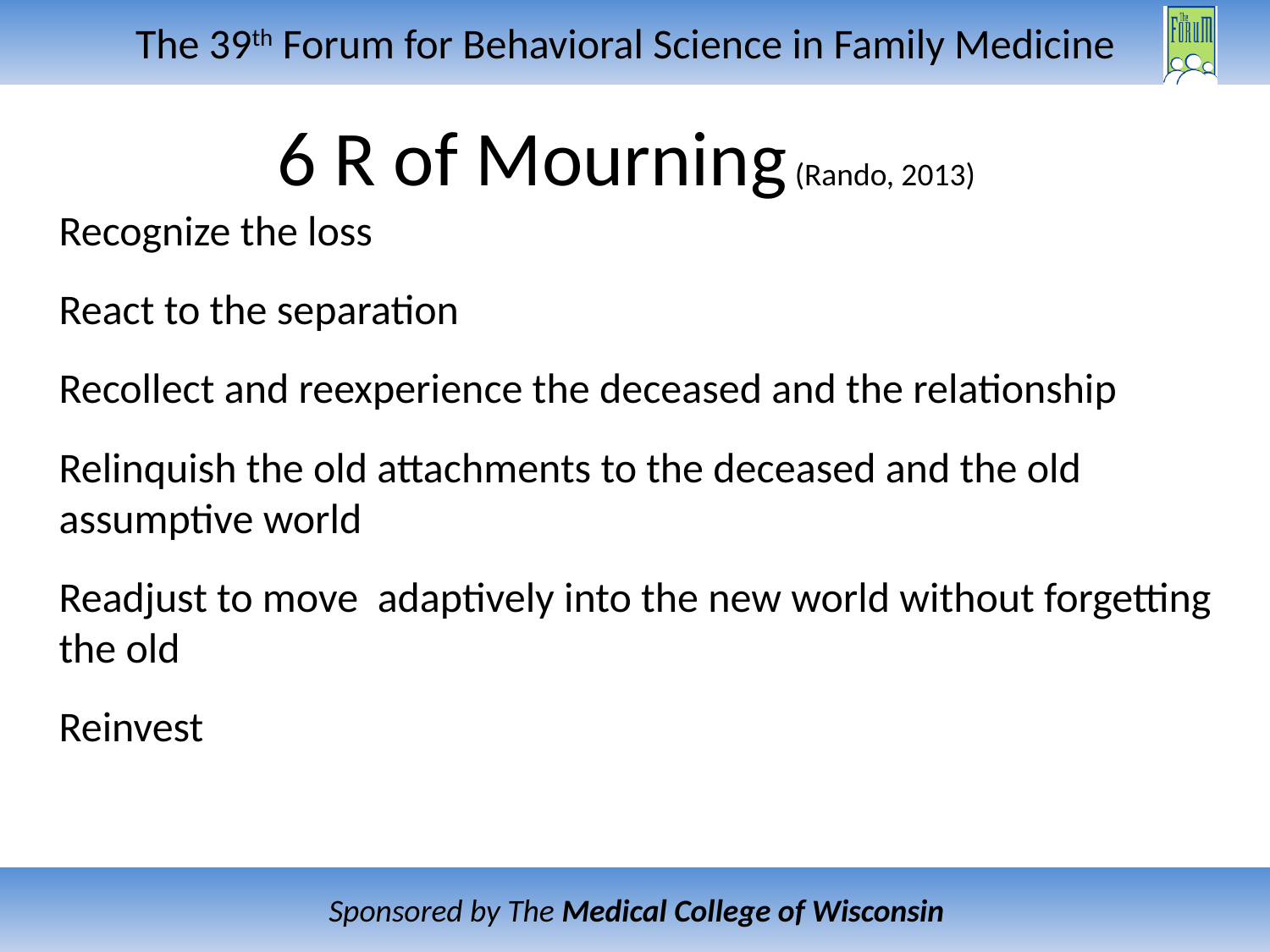

# 6 R of Mourning (Rando, 2013)
Recognize the loss
React to the separation
Recollect and reexperience the deceased and the relationship
Relinquish the old attachments to the deceased and the old assumptive world
Readjust to move  adaptively into the new world without forgetting the old
Reinvest